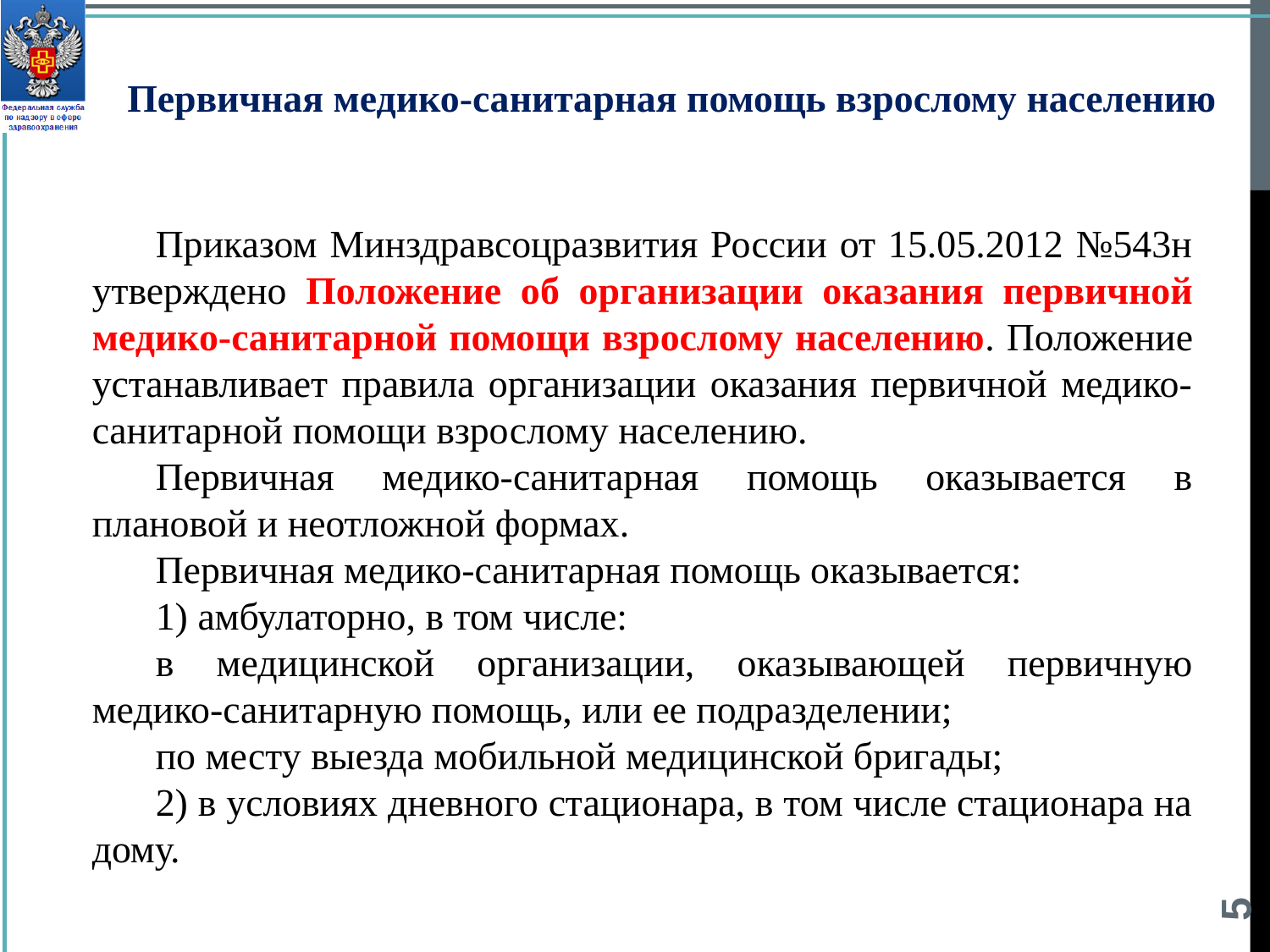

Первичная медико-санитарная помощь взрослому населению

Приказом Минздравсоцразвития России от 15.05.2012 №543н утверждено Положение об организации оказания первичной медико-санитарной помощи взрослому населению. Положение устанавливает правила организации оказания первичной медико-санитарной помощи взрослому населению.
Первичная медико-санитарная помощь оказывается в плановой и неотложной формах.
Первичная медико-санитарная помощь оказывается:
1) амбулаторно, в том числе:
в медицинской организации, оказывающей первичную медико-санитарную помощь, или ее подразделении;
по месту выезда мобильной медицинской бригады;
2) в условиях дневного стационара, в том числе стационара на дому.
5